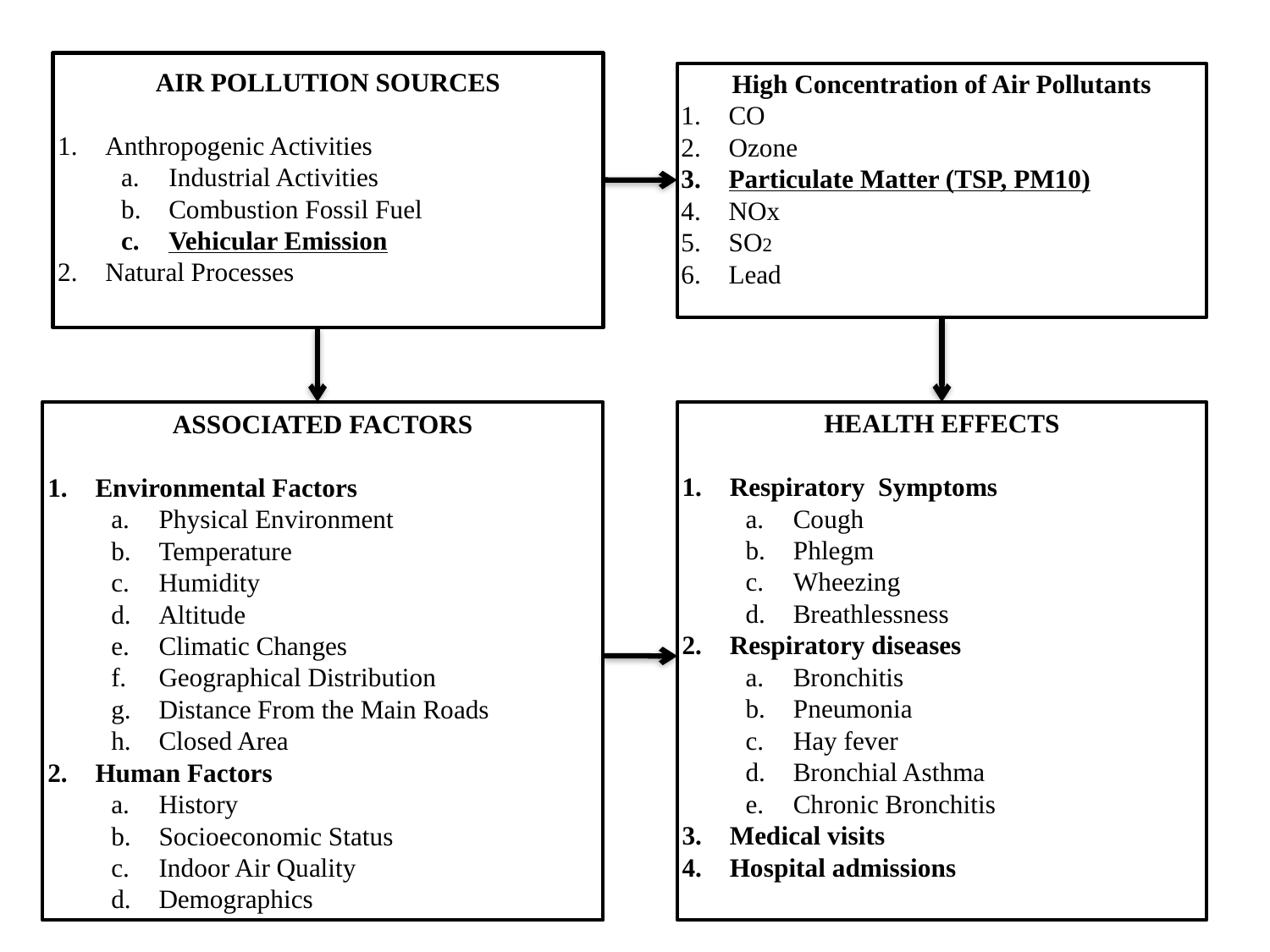

AIR POLLUTION SOURCES

Anthropogenic Activities
Industrial Activities
Combustion Fossil Fuel
Vehicular Emission
2.	Natural Processes

High Concentration of Air Pollutants
CO
Ozone
Particulate Matter (TSP, PM10)
NOx
SO2
Lead

ASSOCIATED FACTORS

Environmental Factors
Physical Environment
Temperature
Humidity
Altitude
Climatic Changes
Geographical Distribution
Distance From the Main Roads
Closed Area
Human Factors
History
Socioeconomic Status
Indoor Air Quality
Demographics

HEALTH EFFECTS

Respiratory  Symptoms
Cough
Phlegm
Wheezing
Breathlessness
Respiratory diseases
Bronchitis
Pneumonia
Hay fever
Bronchial Asthma
Chronic Bronchitis
Medical visits
Hospital admissions